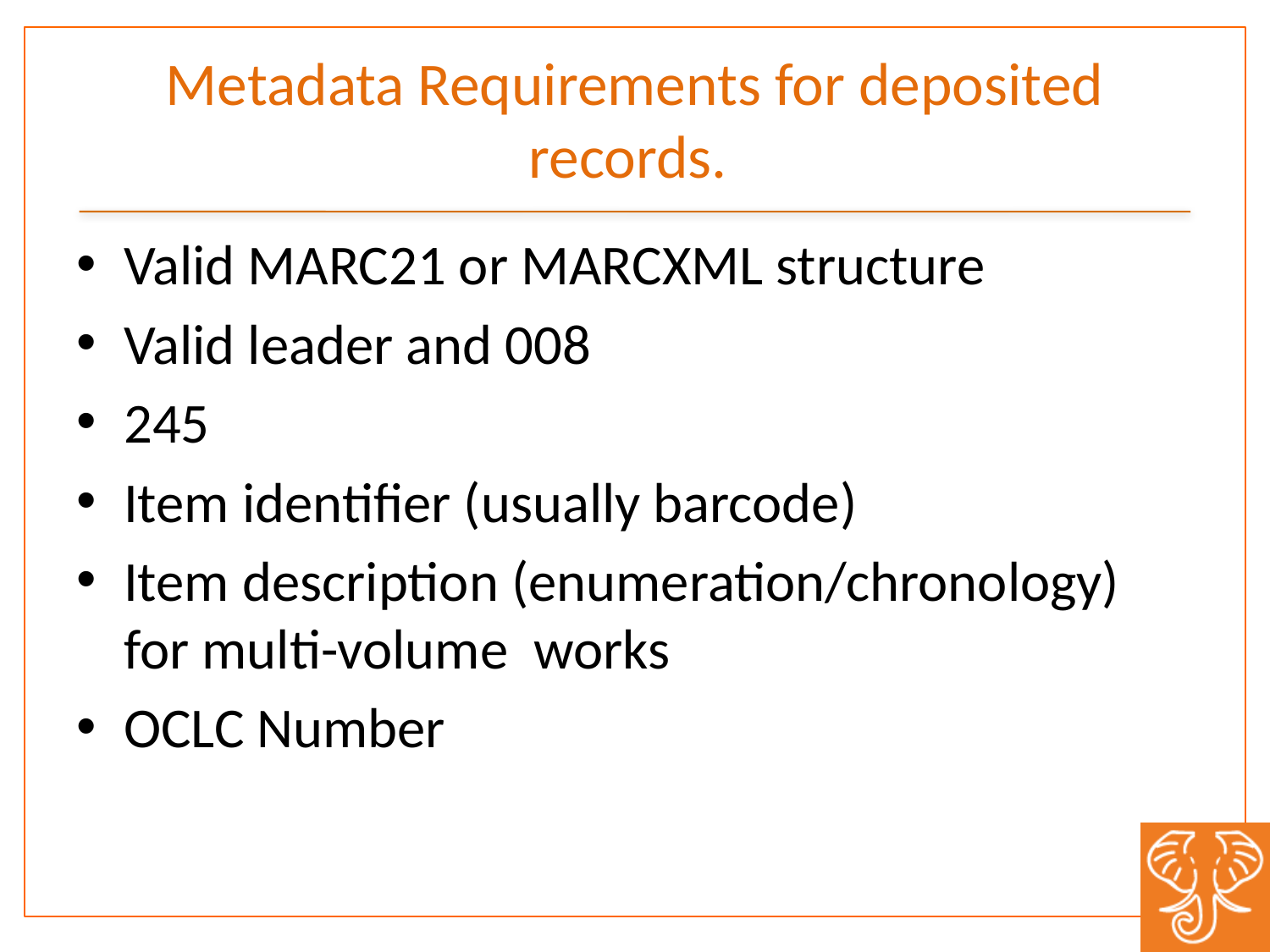

# Metadata Requirements for deposited records.
Valid MARC21 or MARCXML structure
Valid leader and 008
245
Item identifier (usually barcode)
Item description (enumeration/chronology) for multi-volume  works
OCLC Number